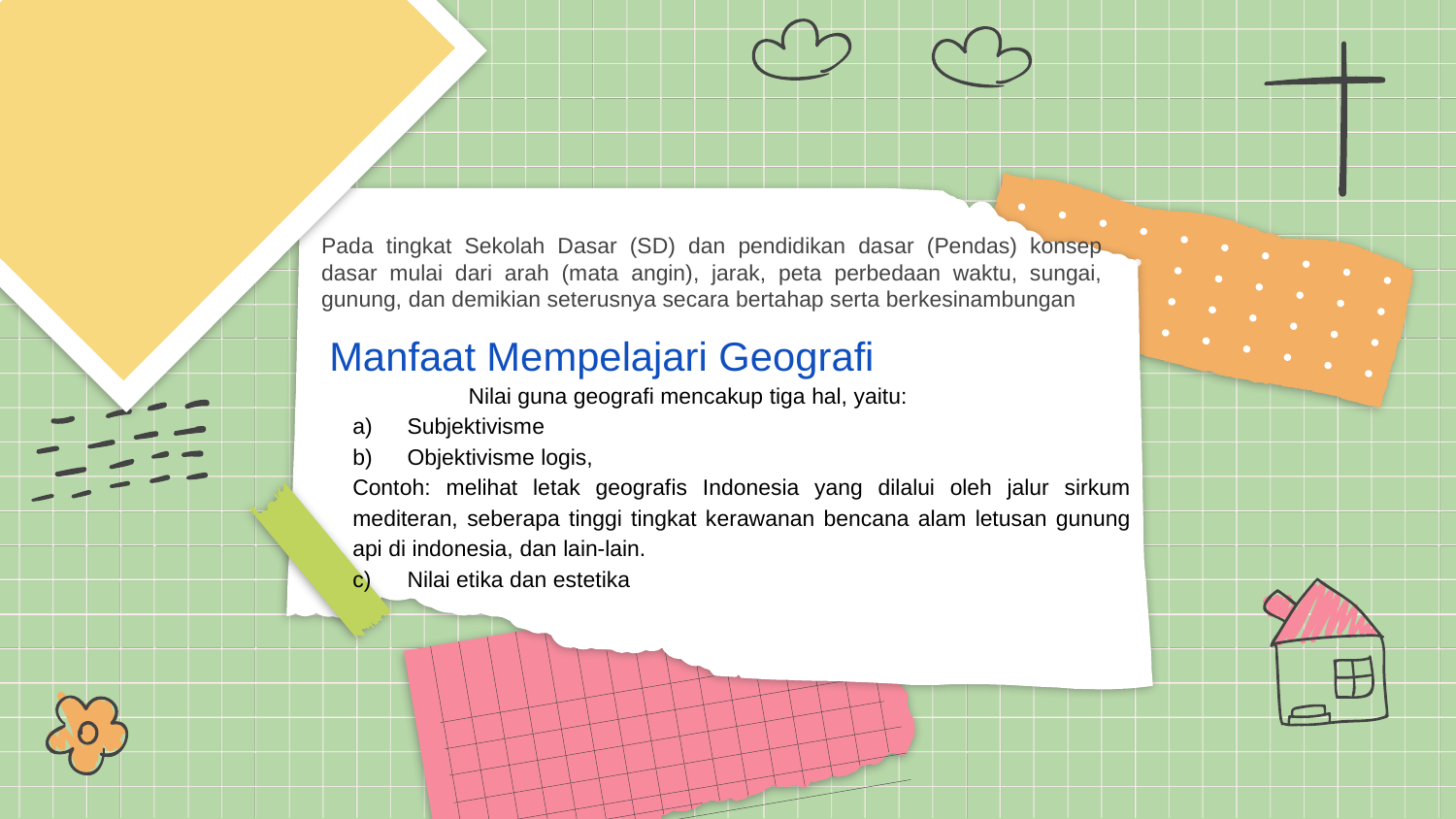

Pada tingkat Sekolah Dasar (SD) dan pendidikan dasar (Pendas) konsep dasar mulai dari arah (mata angin), jarak, peta perbedaan waktu, sungai, gunung, dan demikian seterusnya secara bertahap serta berkesinambungan

# Manfaat Mempelajari Geografi
Nilai guna geografi mencakup tiga hal, yaitu:
Subjektivisme
Objektivisme logis,
Contoh: melihat letak geografis Indonesia yang dilalui oleh jalur sirkum mediteran, seberapa tinggi tingkat kerawanan bencana alam letusan gunung api di indonesia, dan lain-lain.
Nilai etika dan estetika